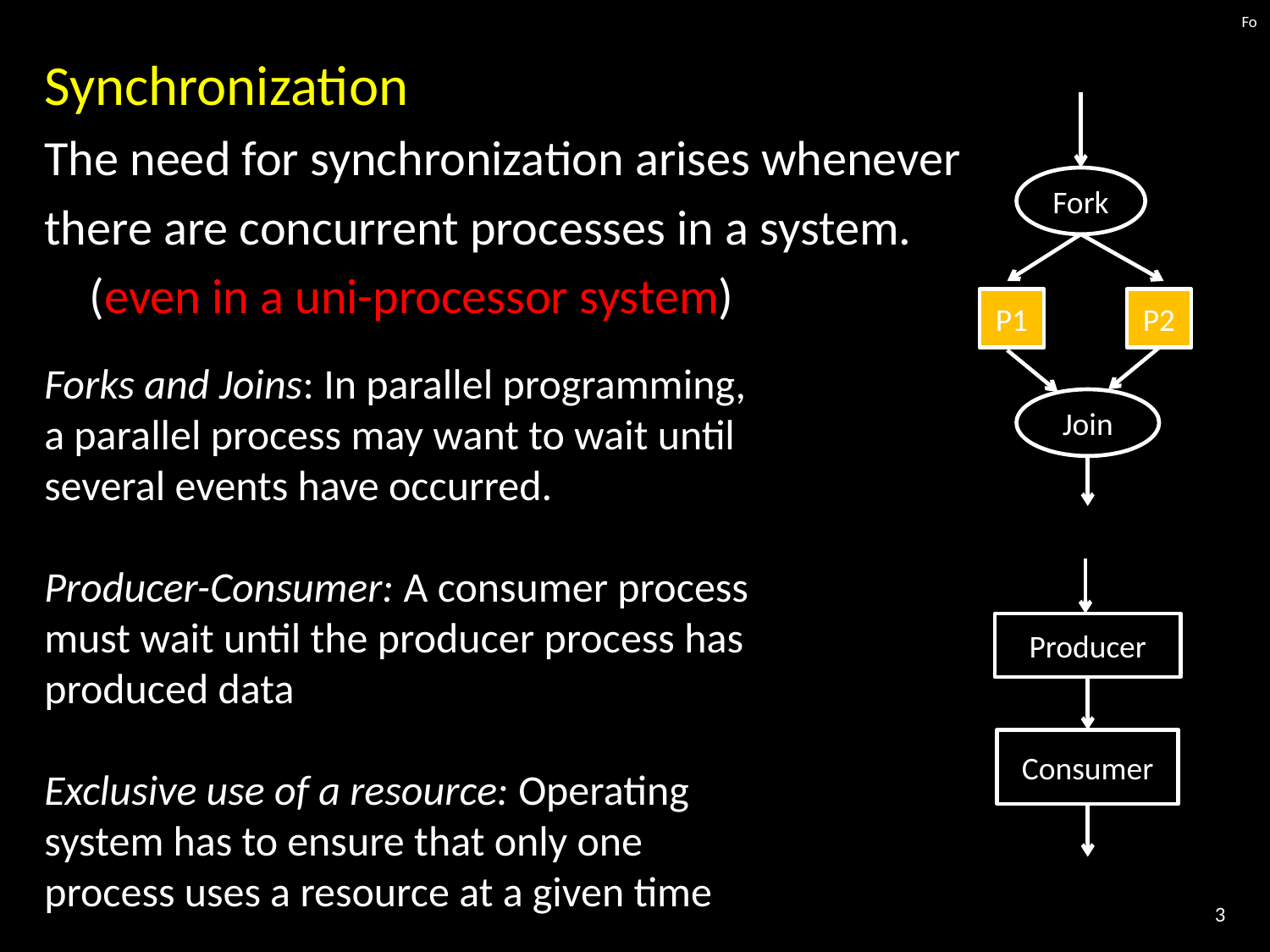

# Fo
Synchronization
The need for synchronization arises whenever
there are concurrent processes in a system.
    (even in a uni-processor system)

Fork
P1
P2
Join
Forks and Joins: In parallel programming,
a parallel process may want to wait until
several events have occurred.

Producer-Consumer: A consumer process
must wait until the producer process has
produced data

Exclusive use of a resource: Operating
system has to ensure that only one
process uses a resource at a given time
Producer
Consumer